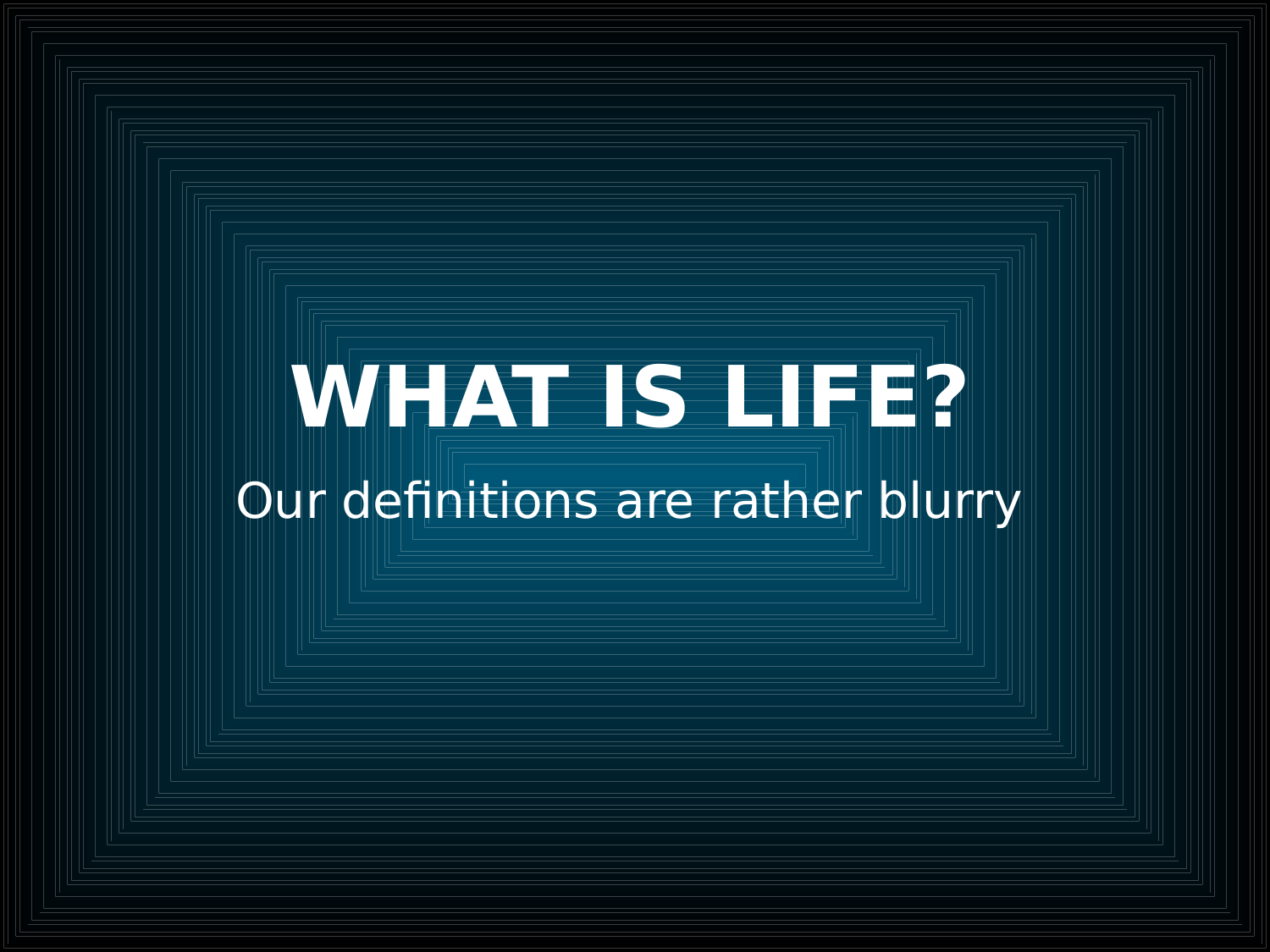

# What is life?
Our definitions are rather blurry